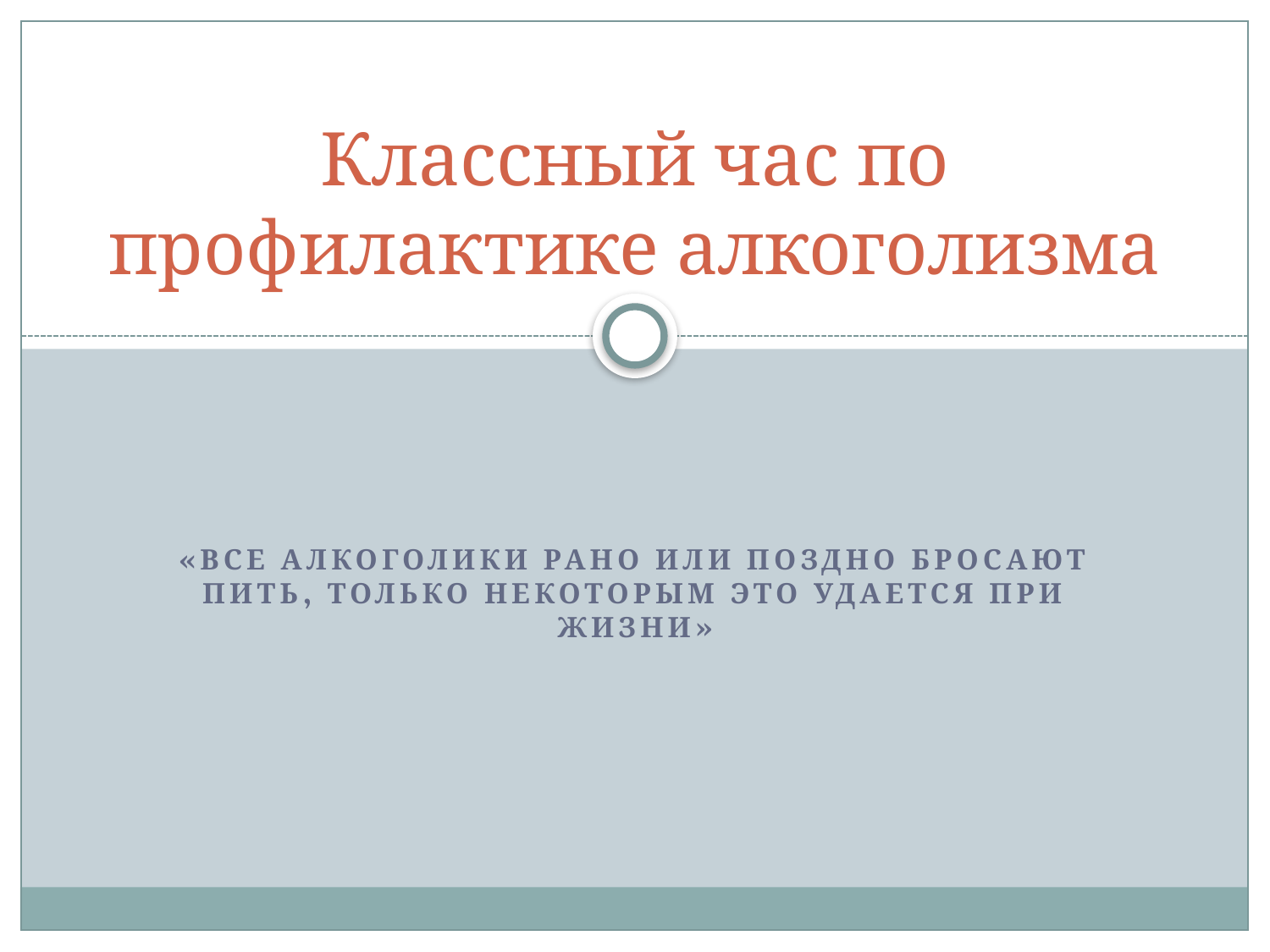

# Классный час по профилактике алкоголизма
«Все алкоголики рано или поздно бросают пить, только некоторым это удается при жизни»